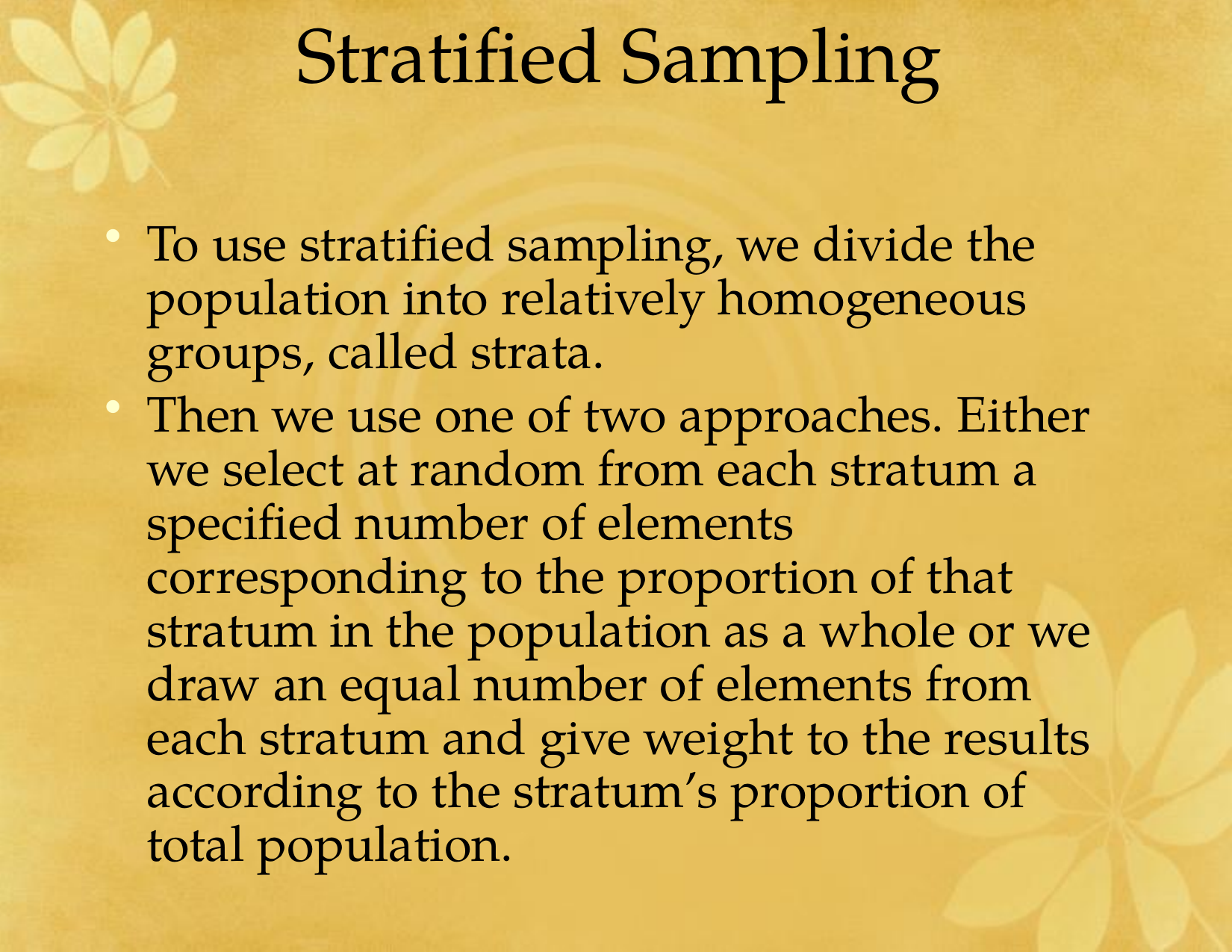

# Stratified Sampling
To use stratified sampling, we divide the population into relatively homogeneous groups, called strata.
Then we use one of two approaches. Either we select at random from each stratum a specified number of elements corresponding to the proportion of that stratum in the population as a whole or we draw an equal number of elements from each stratum and give weight to the results according to the stratum’s proportion of total population.